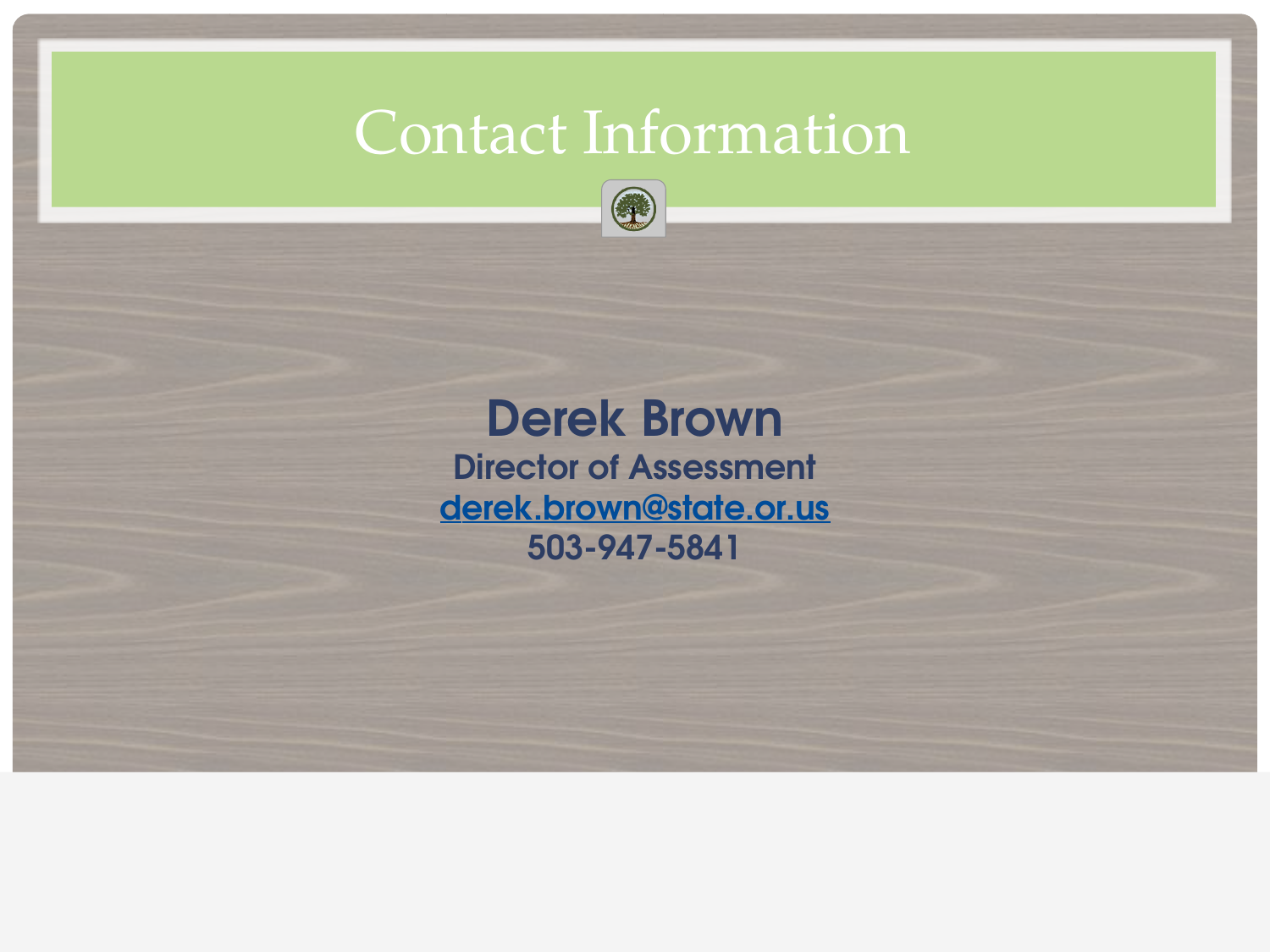

# Contact Information
Derek Brown
Director of Assessment
derek.brown@state.or.us
503-947-5841